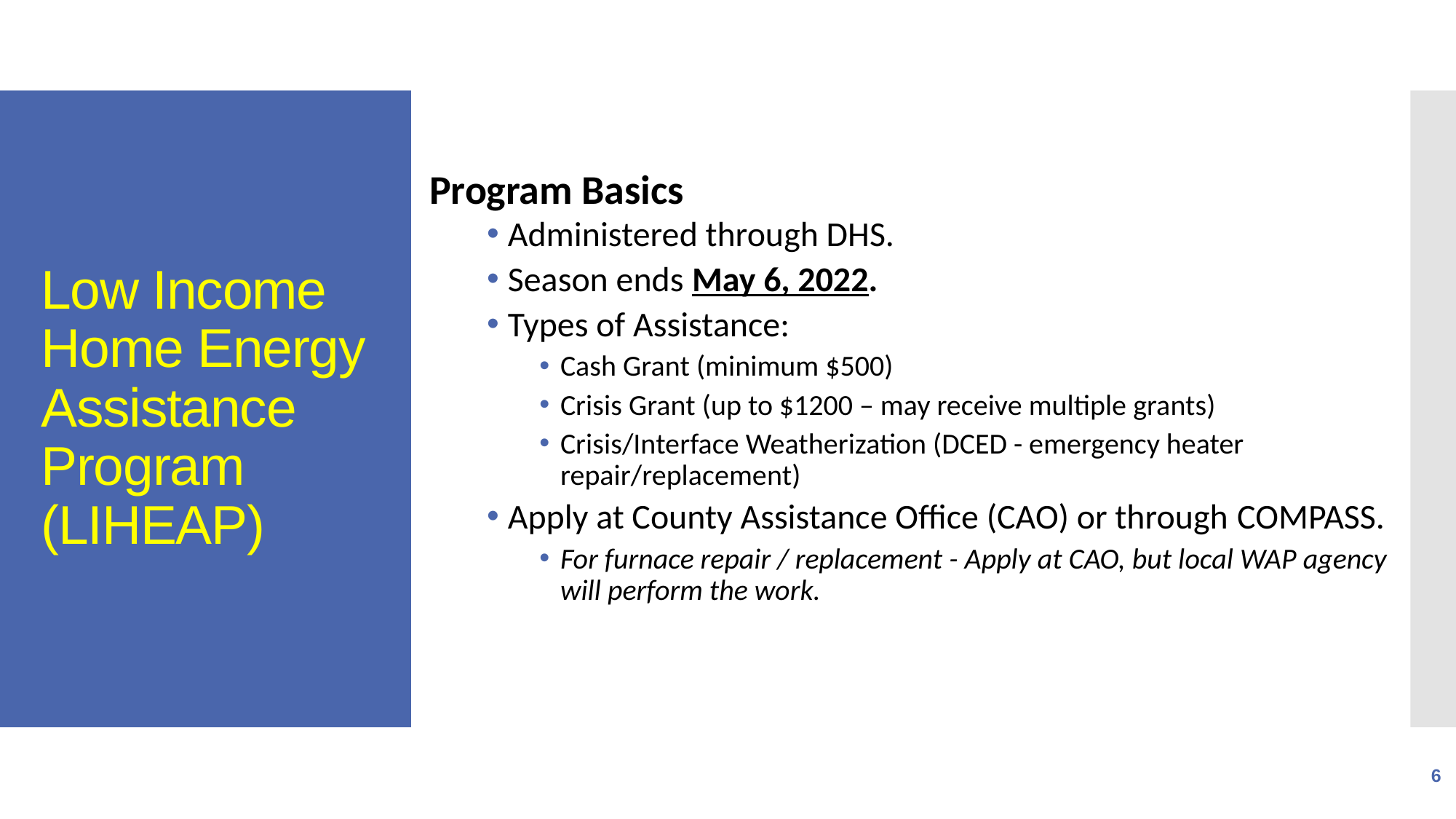

6

Program Basics
Administered through DHS.
Season ends May 6, 2022.
Types of Assistance:
Cash Grant (minimum $500)
Crisis Grant (up to $1200 – may receive multiple grants)
Crisis/Interface Weatherization (DCED - emergency heater repair/replacement)
Apply at County Assistance Office (CAO) or through COMPASS.
For furnace repair / replacement - Apply at CAO, but local WAP agency will perform the work.

# Low Income Home Energy Assistance Program (LIHEAP)